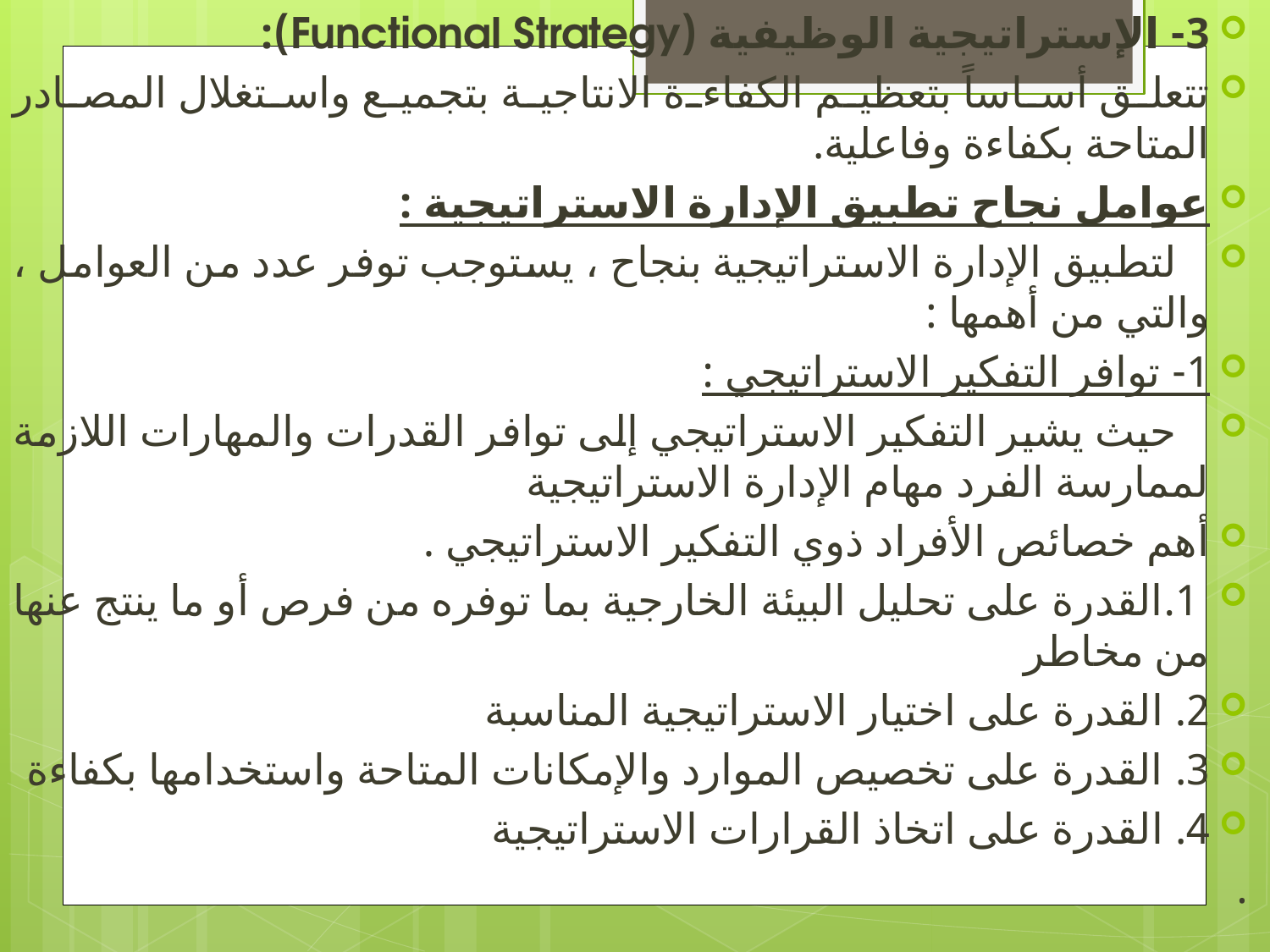

3- الإستراتيجية الوظيفية (Functional Strategy):
تتعلق أساساً بتعظيم الكفاءة الانتاجية بتجميع واستغلال المصادر المتاحة بكفاءة وفاعلية.
عوامل نجاح تطبيق الإدارة الاستراتيجية :
   لتطبيق الإدارة الاستراتيجية بنجاح ، يستوجب توفر عدد من العوامل ، والتي من أهمها :
1- توافر التفكير الاستراتيجي :
   حيث يشير التفكير الاستراتيجي إلى توافر القدرات والمهارات اللازمة لممارسة الفرد مهام الإدارة الاستراتيجية
أهم خصائص الأفراد ذوي التفكير الاستراتيجي .
 1.القدرة على تحليل البيئة الخارجية بما توفره من فرص أو ما ينتج عنها من مخاطر
2. القدرة على اختيار الاستراتيجية المناسبة
3. القدرة على تخصيص الموارد والإمكانات المتاحة واستخدامها بكفاءة
4. القدرة على اتخاذ القرارات الاستراتيجية
.